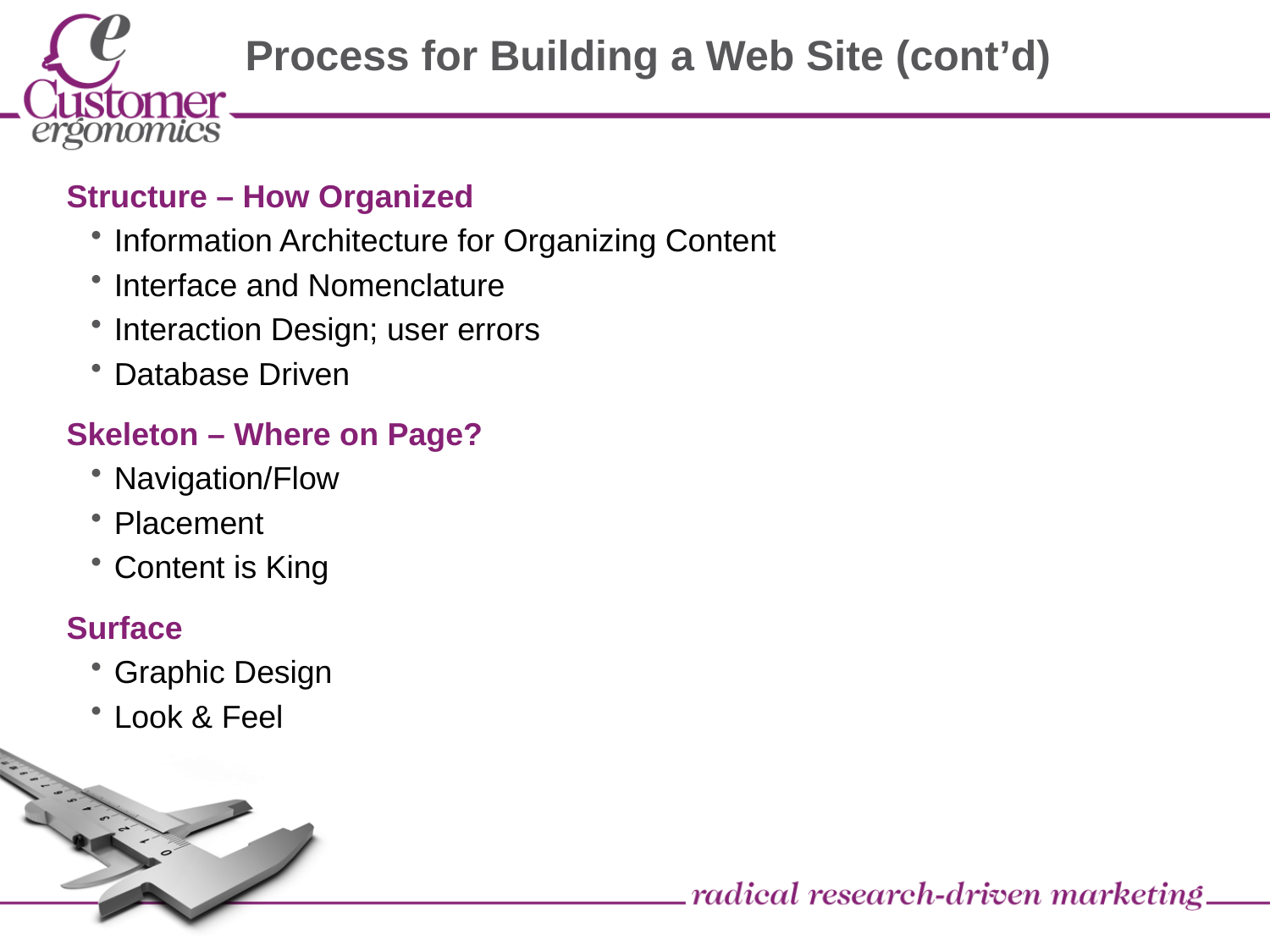

# Process for Building a Web Site (cont’d)
Structure – How Organized
Information Architecture for Organizing Content
Interface and Nomenclature
Interaction Design; user errors
Database Driven
Skeleton – Where on Page?
Navigation/Flow
Placement
Content is King
Surface
Graphic Design
Look & Feel